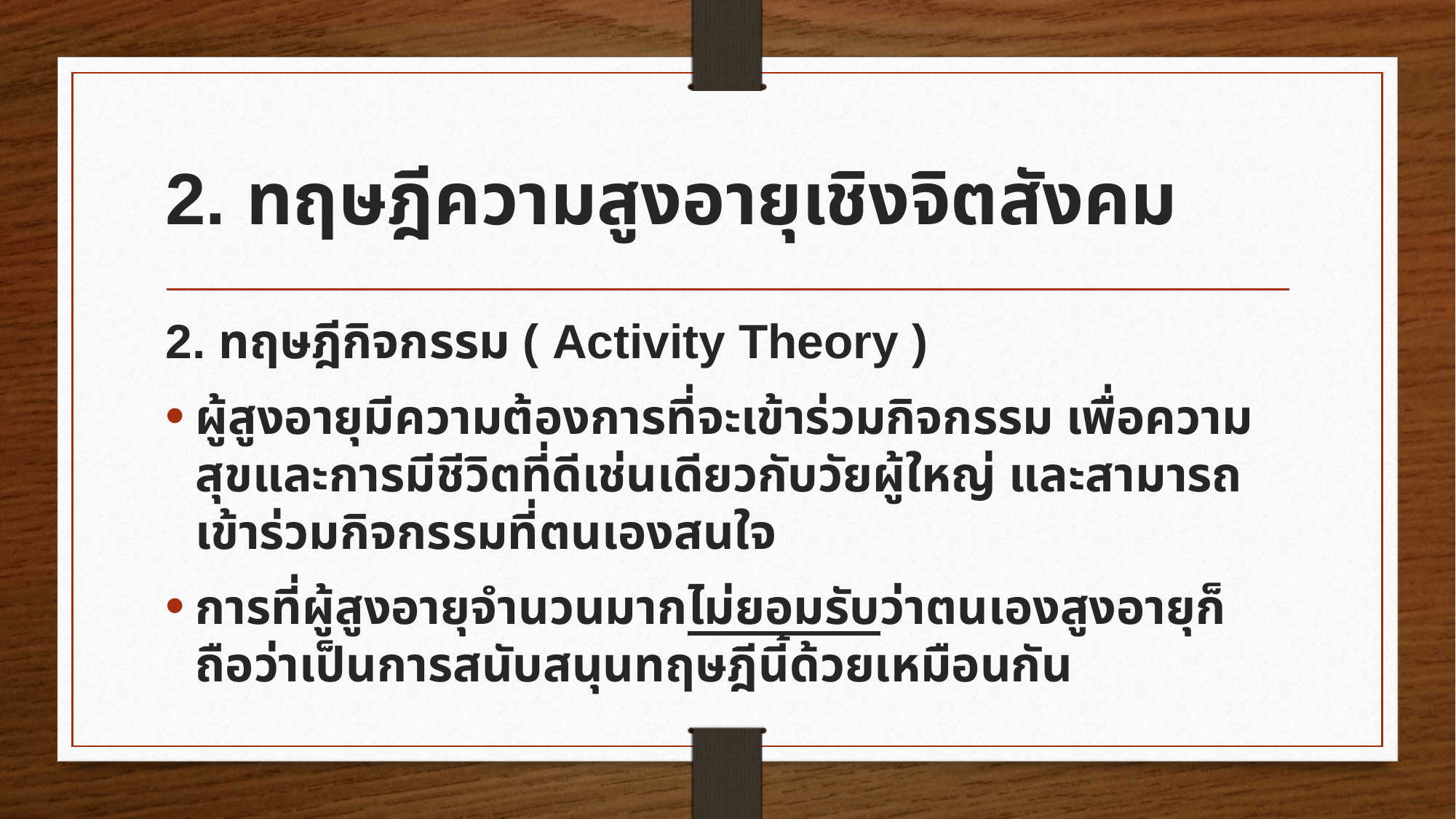

# 2. ทฤษฎีความสูงอายุเชิงจิตสังคม
2. ทฤษฎีกิจกรรม ( Activity Theory )
ผู้สูงอายุมีความต้องการที่จะเข้าร่วมกิจกรรม เพื่อความสุขและการมีชีวิตที่ดีเช่นเดียวกับวัยผู้ใหญ่ และสามารถเข้าร่วมกิจกรรมที่ตนเองสนใจ
การที่ผู้สูงอายุจำนวนมากไม่ยอมรับว่าตนเองสูงอายุก็ถือว่าเป็นการสนับสนุนทฤษฎีนี้ด้วยเหมือนกัน